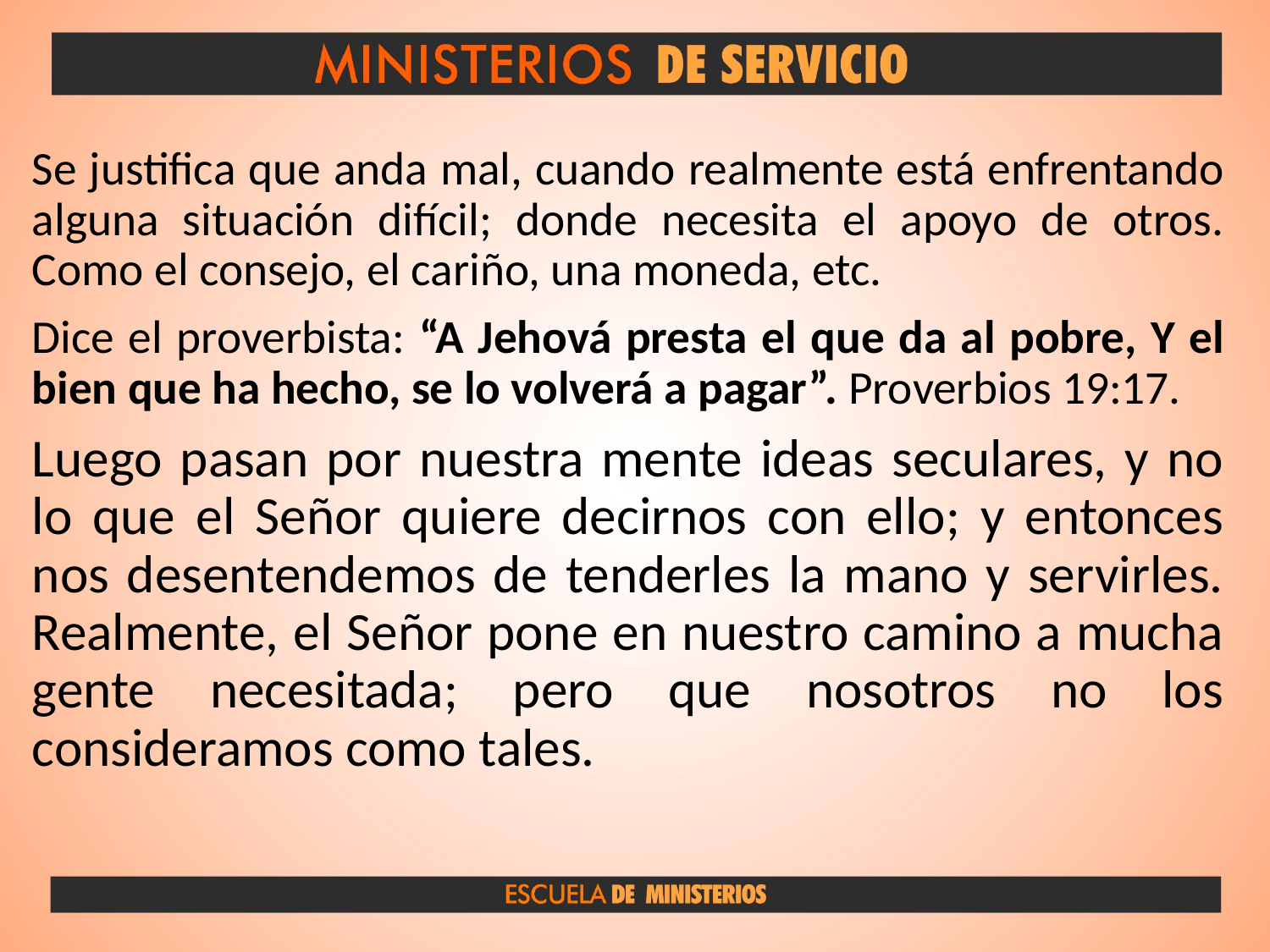

Se justifica que anda mal, cuando realmente está enfrentando alguna situación difícil; donde necesita el apoyo de otros. Como el consejo, el cariño, una moneda, etc.
Dice el proverbista: “A Jehová presta el que da al pobre, Y el bien que ha hecho, se lo volverá a pagar”. Proverbios 19:17.
Luego pasan por nuestra mente ideas seculares, y no lo que el Señor quiere decirnos con ello; y entonces nos desentendemos de tenderles la mano y servirles. Realmente, el Señor pone en nuestro camino a mucha gente necesitada; pero que nosotros no los consideramos como tales.